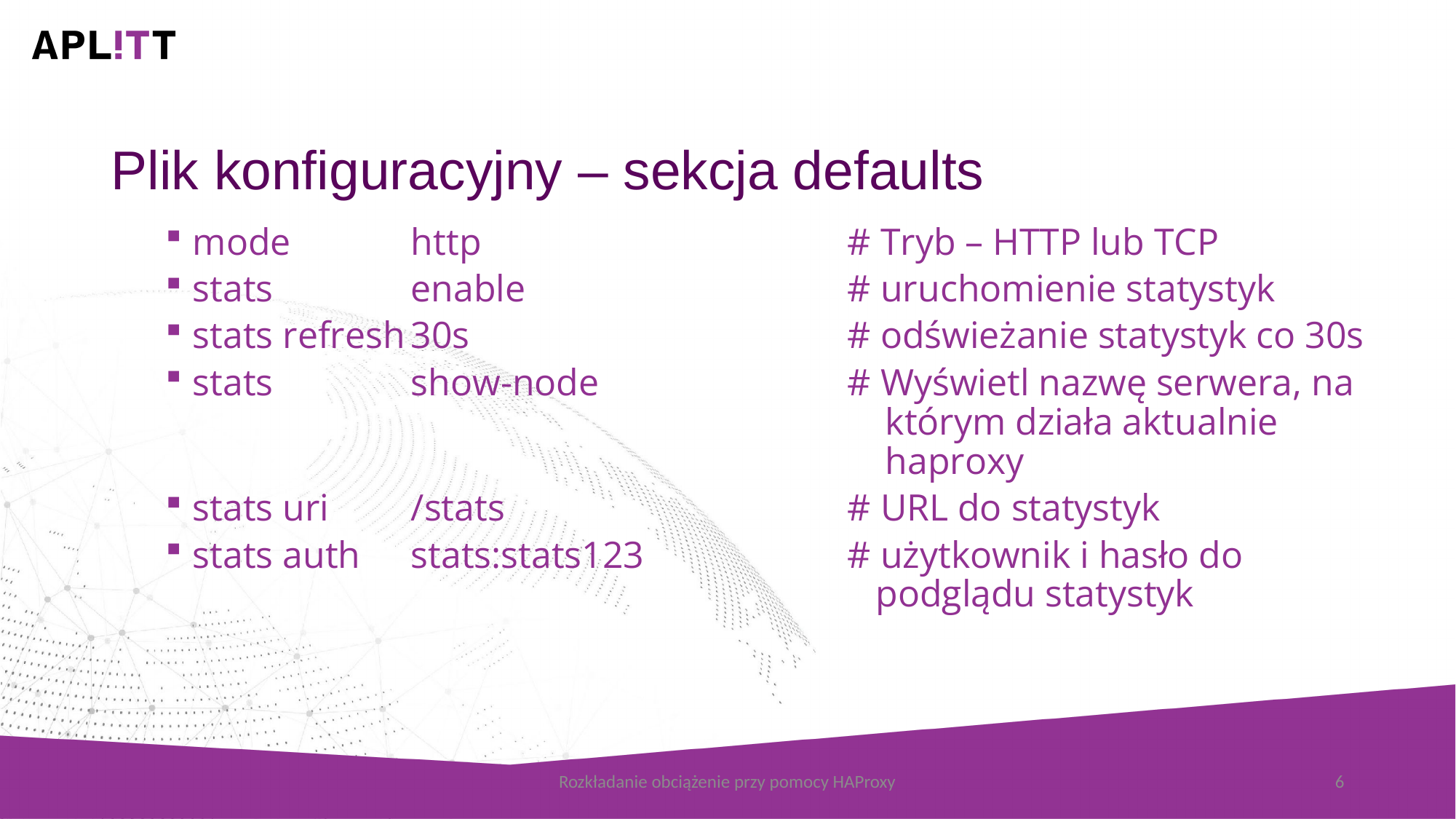

# Plik konfiguracyjny – sekcja defaults
mode		http				# Tryb – HTTP lub TCP
stats		enable			# uruchomienie statystyk
stats refresh	30s				# odświeżanie statystyk co 30s
stats 		show-node			# Wyświetl nazwę serwera, na 							    którym działa aktualnie 							    haproxy
stats uri	/stats				# URL do statystyk
stats auth	stats:stats123		# użytkownik i hasło do 								   podglądu statystyk
Rozkładanie obciążenie przy pomocy HAProxy
6